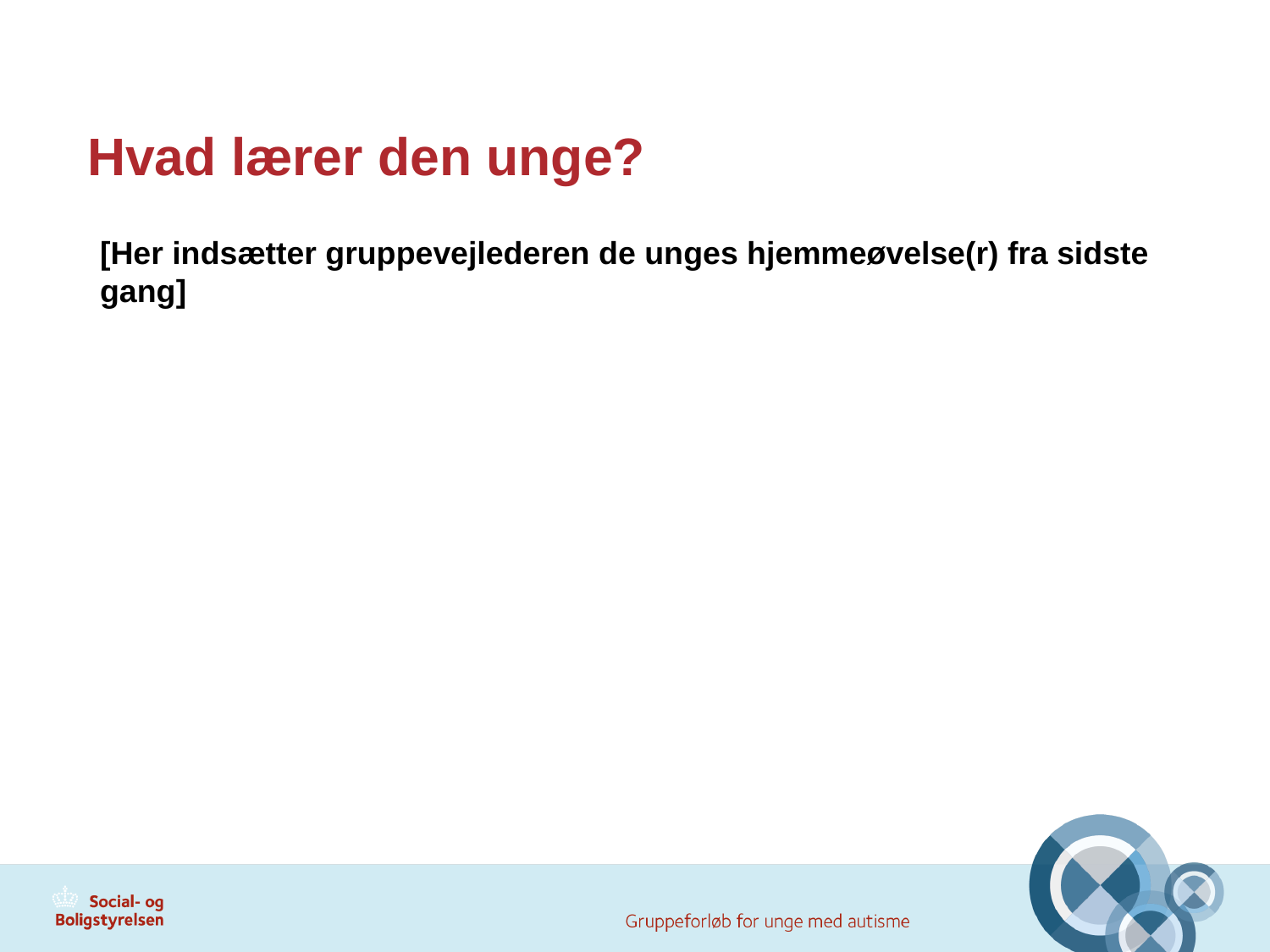

# Hvad lærer den unge?
[Her indsætter gruppevejlederen de unges hjemmeøvelse(r) fra sidste gang]